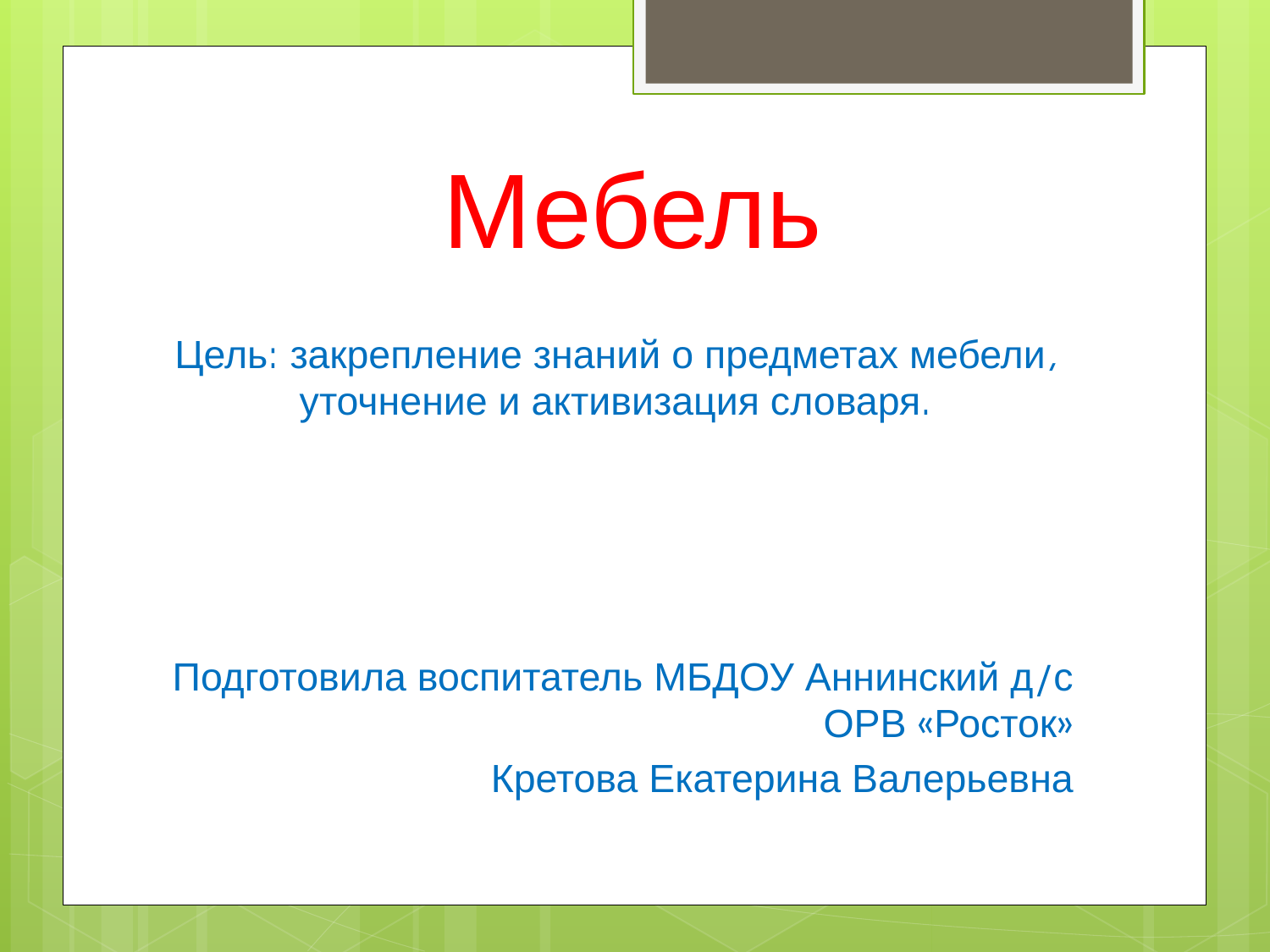

# Мебель
Цель: закрепление знаний о предметах мебели, уточнение и активизация словаря.

Подготовила воспитатель МБДОУ Аннинский д/с ОРВ «Росток»
Кретова Екатерина Валерьевна